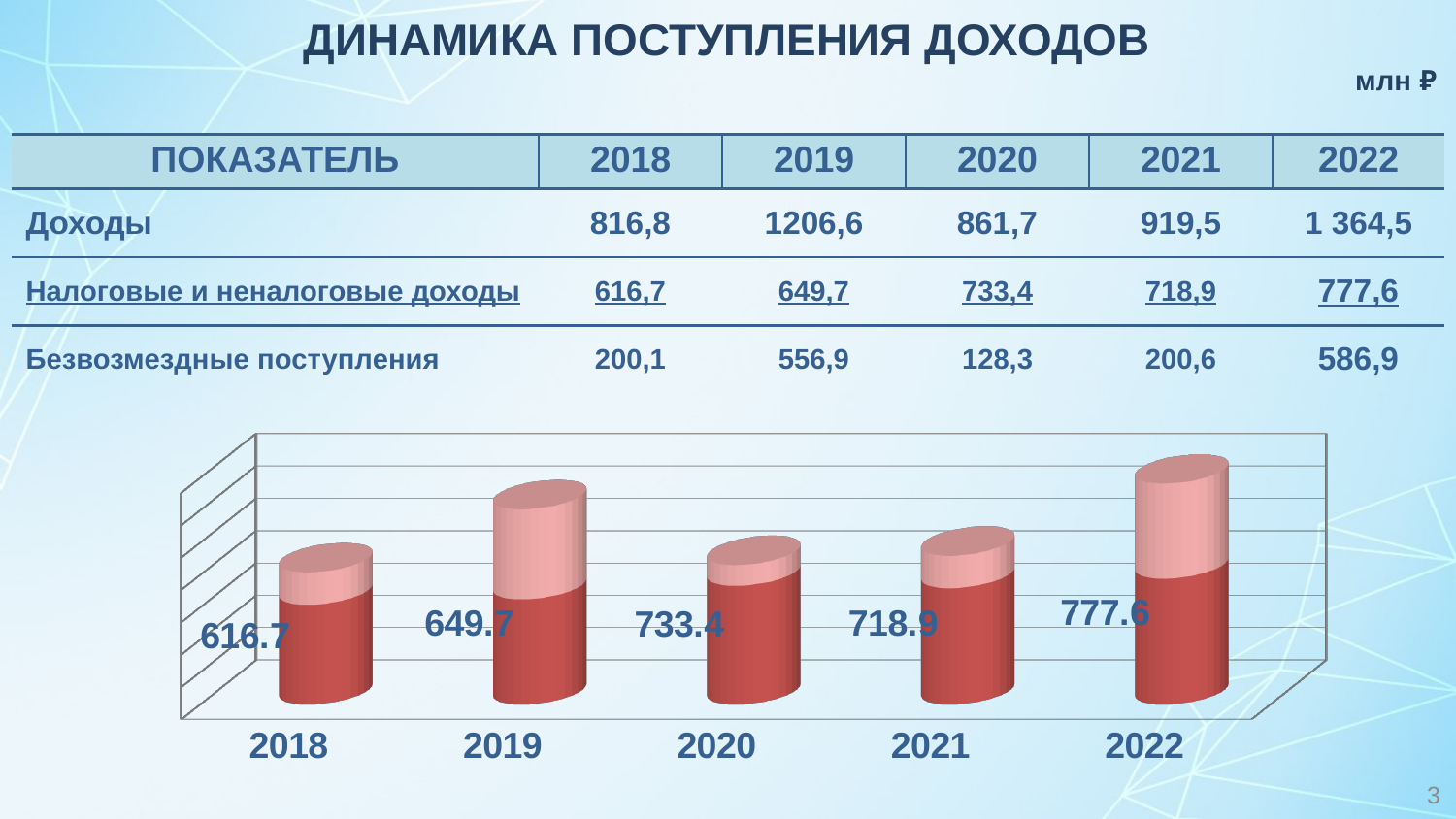

Динамика поступления доходов
млн ₽
| ПОКАЗАТЕЛЬ | 2018 | 2019 | 2020 | 2021 | 2022 |
| --- | --- | --- | --- | --- | --- |
| Доходы | 816,8 | 1206,6 | 861,7 | 919,5 | 1 364,5 |
| Налоговые и неналоговые доходы | 616,7 | 649,7 | 733,4 | 718,9 | 777,6 |
| Безвозмездные поступления | 200,1 | 556,9 | 128,3 | 200,6 | 586,9 |

[unsupported chart]

3